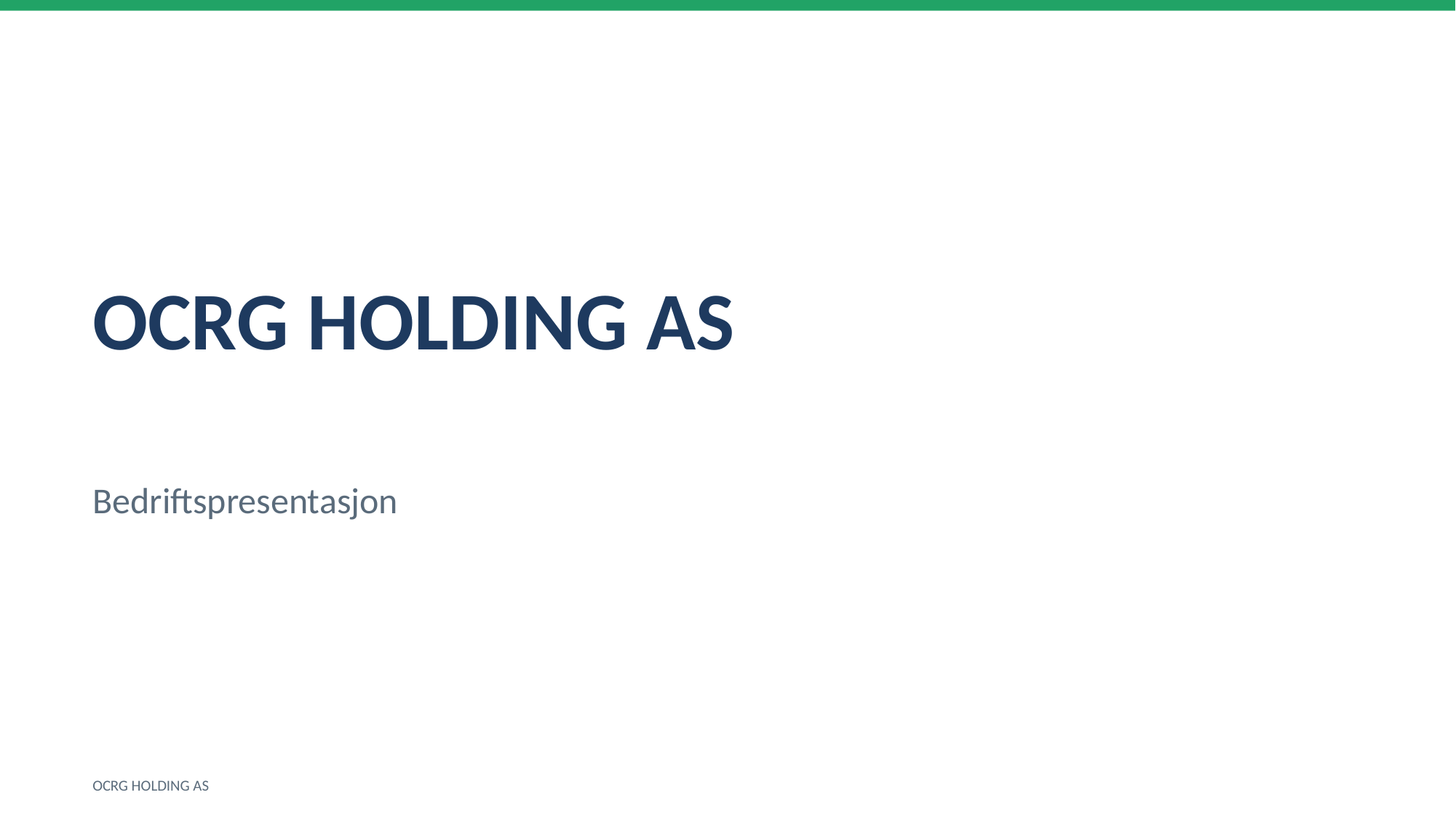

OCRG HOLDING AS
Bedriftspresentasjon
OCRG HOLDING AS